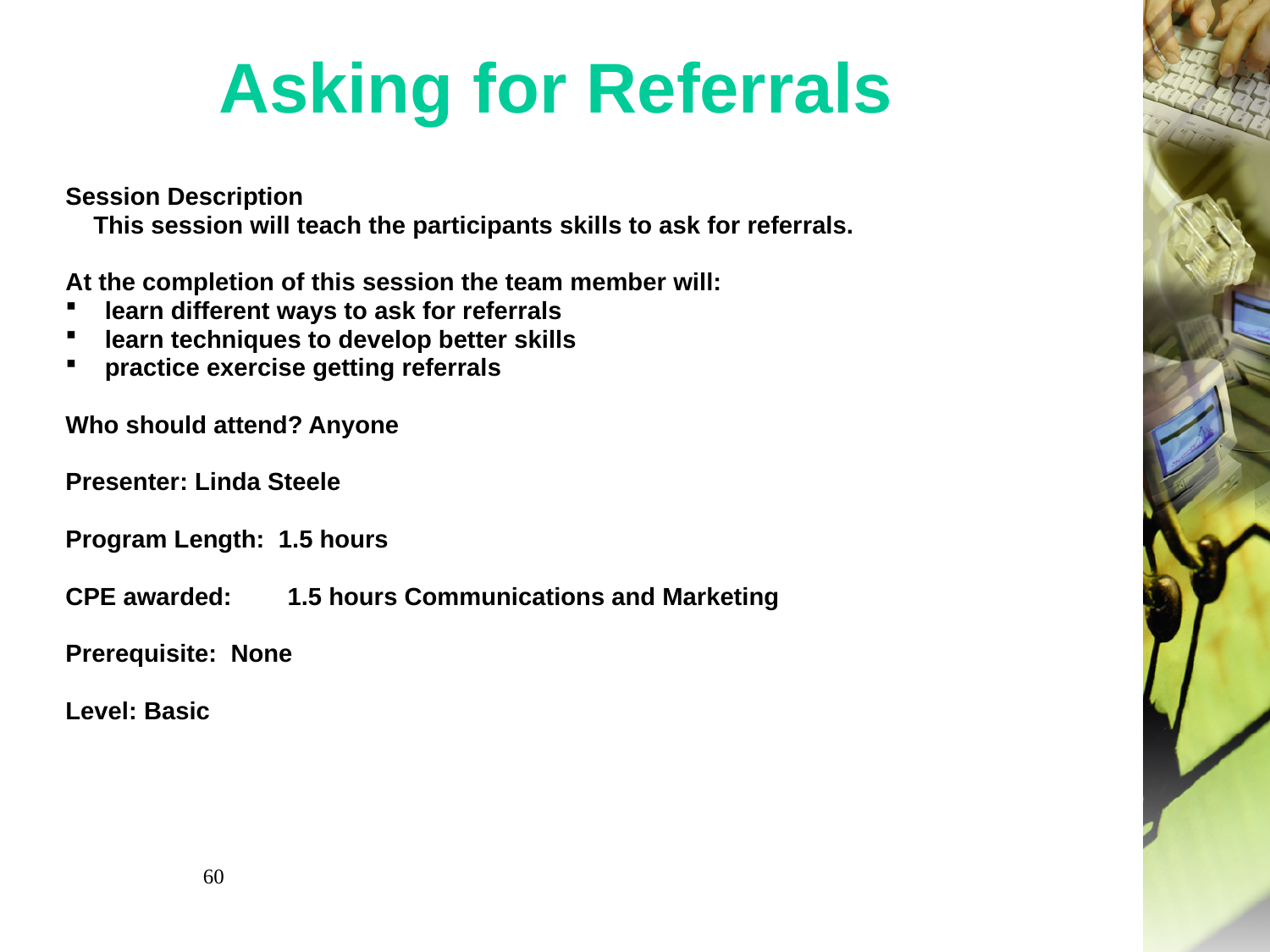

# Asking for Referrals
Session Description
    This session will teach the participants skills to ask for referrals.

At the completion of this session the team member will:
learn different ways to ask for referrals
learn techniques to develop better skills
practice exercise getting referrals

Who should attend? Anyone

Presenter: Linda Steele

Program Length:  1.5 hours

CPE awarded:        1.5 hours Communications and Marketing

Prerequisite:  None

Level: Basic

60